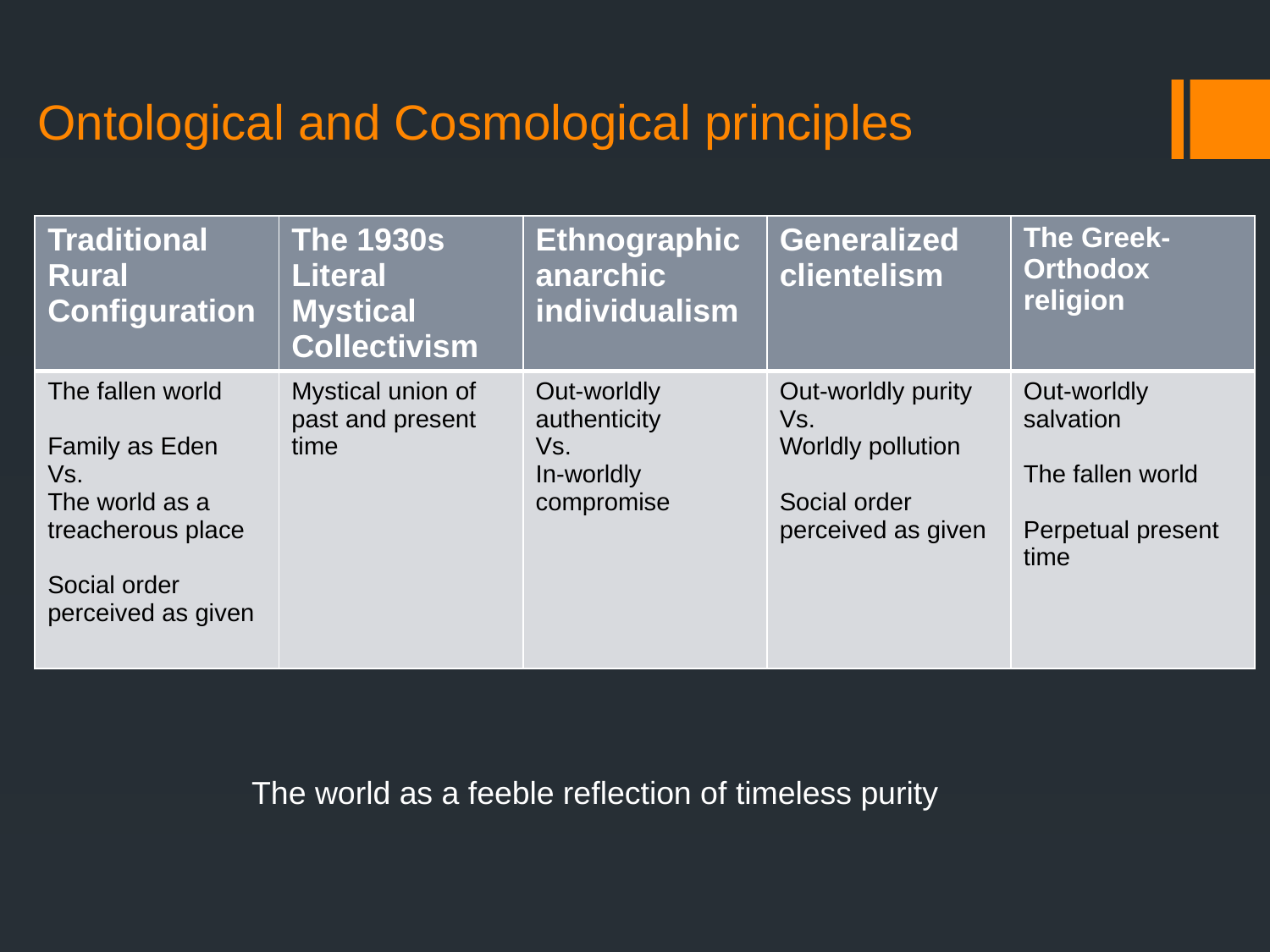

# Ontological and Cosmological principles
| Traditional Rural Configuration | The 1930s Literal Mystical Collectivism | Ethnographic anarchic individualism | Generalized clientelism | The Greek-Orthodox religion |
| --- | --- | --- | --- | --- |
| The fallen world Family as Eden Vs. The world as a treacherous place Social order perceived as given | Mystical union of past and present time | Out-worldly authenticity Vs. In-worldly compromise | Out-worldly purity Vs. Worldly pollution Social order perceived as given | Out-worldly salvation The fallen world Perpetual present time |
The world as a feeble reflection of timeless purity